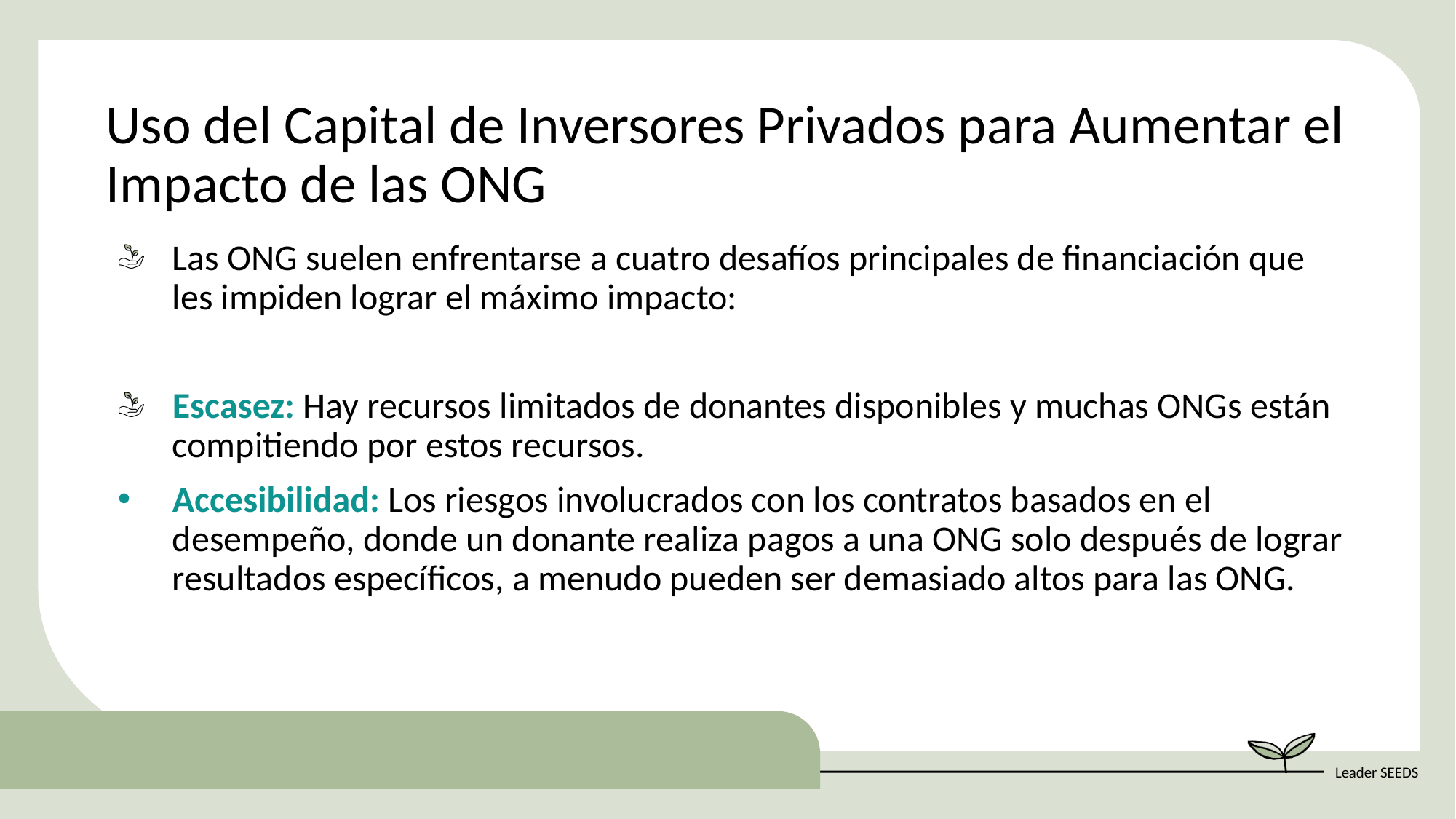

Uso del Capital de Inversores Privados para Aumentar el Impacto de las ONG

Las ONG suelen enfrentarse a cuatro desafíos principales de financiación que les impiden lograr el máximo impacto:

Escasez: Hay recursos limitados de donantes disponibles y muchas ONGs están compitiendo por estos recursos.
Accesibilidad: Los riesgos involucrados con los contratos basados en el desempeño, donde un donante realiza pagos a una ONG solo después de lograr resultados específicos, a menudo pueden ser demasiado altos para las ONG.